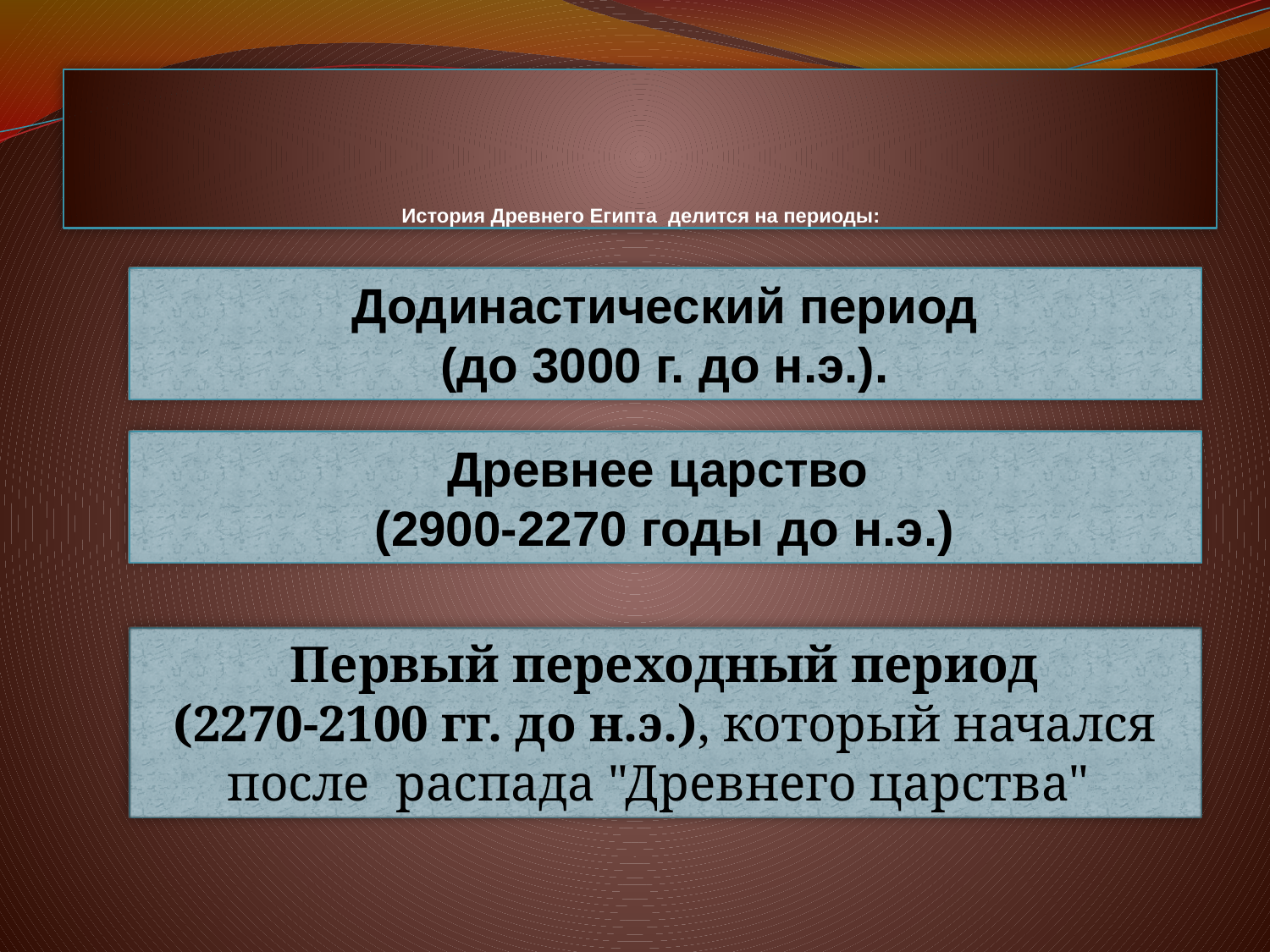

# История Древнего Египта  делится на периоды:
Додинастический период
 (до 3000 г. до н.э.).
Древнее царство
(2900-2270 годы до н.э.)
Первый переходный период
(2270-2100 гг. до н.э.), который начался после  распада "Древнего царства"